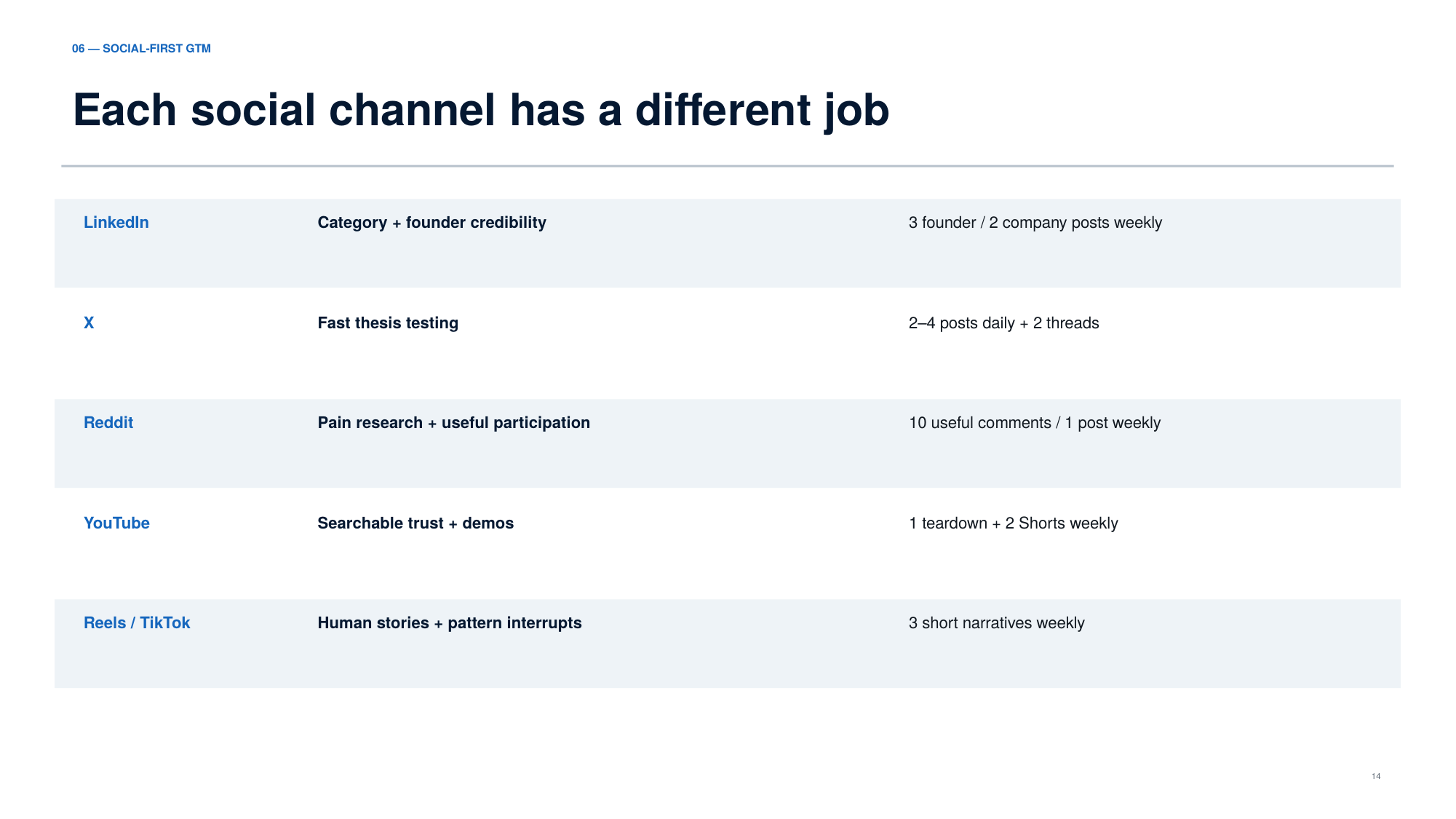

06 — SOCIAL-FIRST GTM
Each social channel has a different job

LinkedIn
Category + founder credibility
3 founder / 2 company posts weekly
X
Fast thesis testing
2–4 posts daily + 2 threads

Reddit
Pain research + useful participation
10 useful comments / 1 post weekly
YouTube
Searchable trust + demos
1 teardown + 2 Shorts weekly

Reels / TikTok
Human stories + pattern interrupts
3 short narratives weekly
14